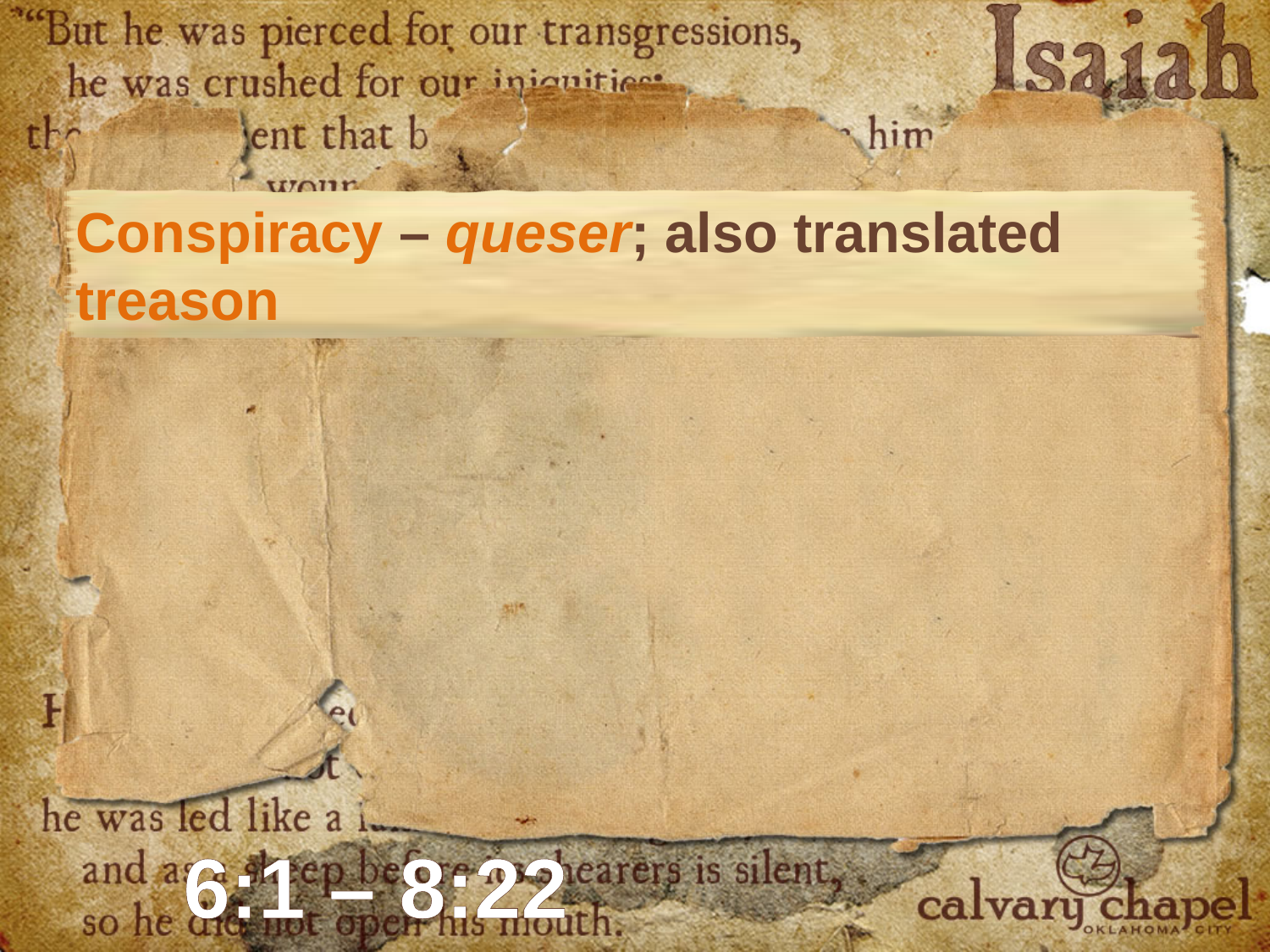

Conspiracy – queser; also translated treason
6:1 – 8:22